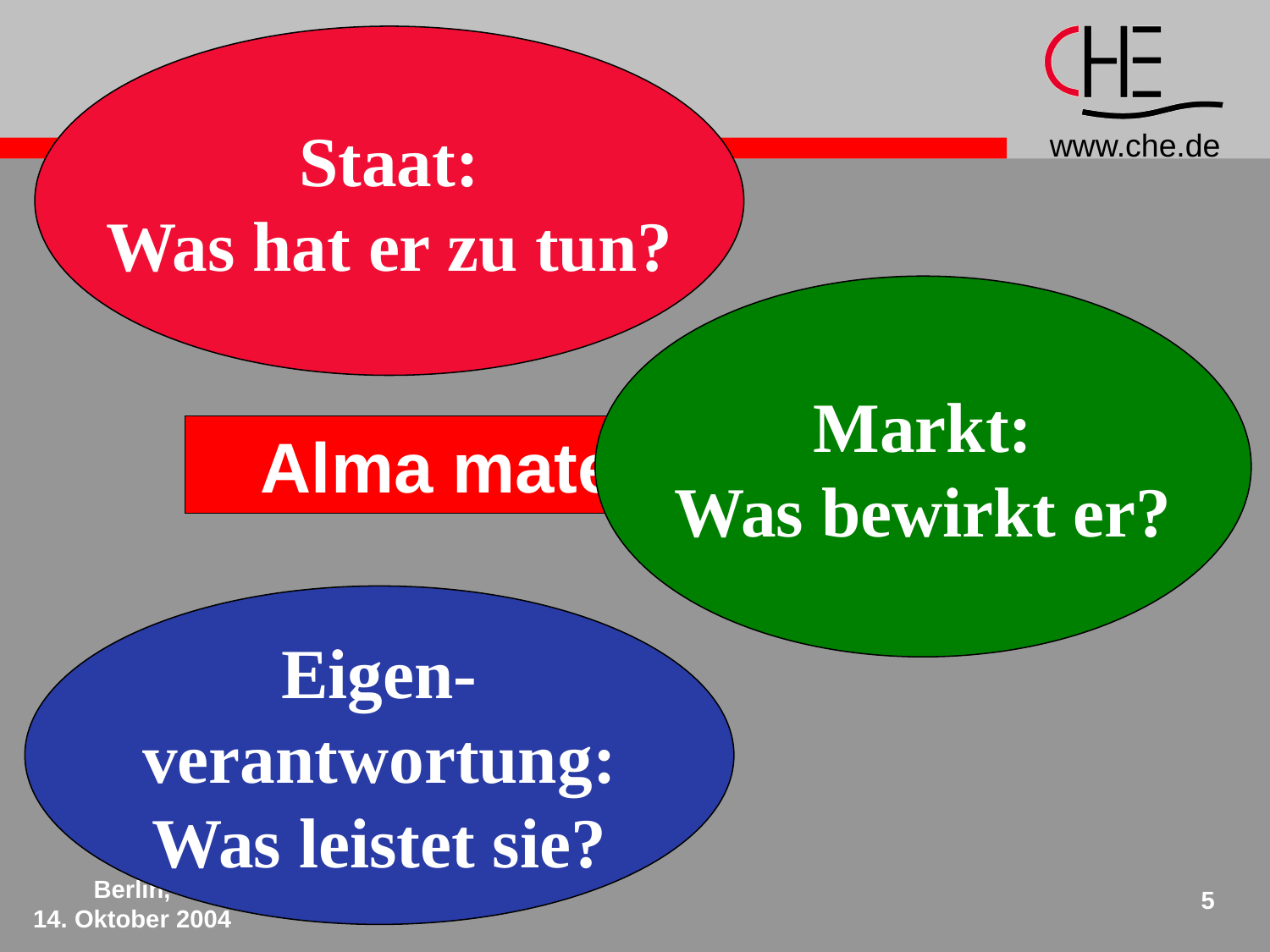

Staat:
Was hat er zu tun?
Markt:
Was bewirkt er?
Alma mater virtualis
Eigen-
verantwortung:
Was leistet sie?
Berlin,
14. Oktober 2004
5